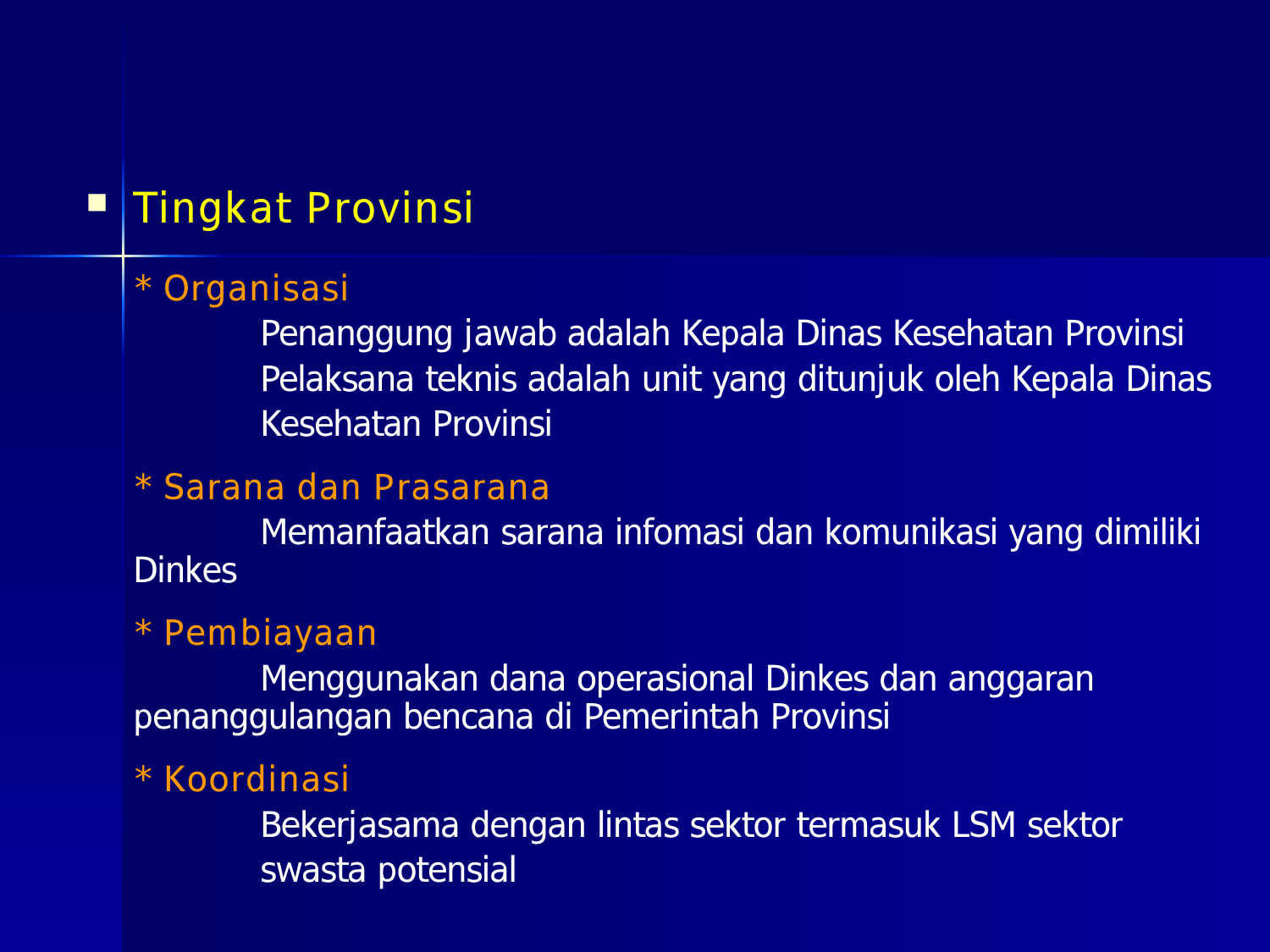

Tingkat Provinsi

	* Organisasi
		Penanggung jawab adalah Kepala Dinas Kesehatan Provinsi
		Pelaksana teknis adalah unit yang ditunjuk oleh Kepala Dinas
		Kesehatan Provinsi

	* Sarana dan Prasarana
		Memanfaatkan sarana infomasi dan komunikasi yang dimiliki Dinkes

	* Pembiayaan
		Menggunakan dana operasional Dinkes dan anggaran 	penanggulangan bencana di Pemerintah Provinsi

	* Koordinasi
		Bekerjasama dengan lintas sektor termasuk LSM sektor
		swasta potensial